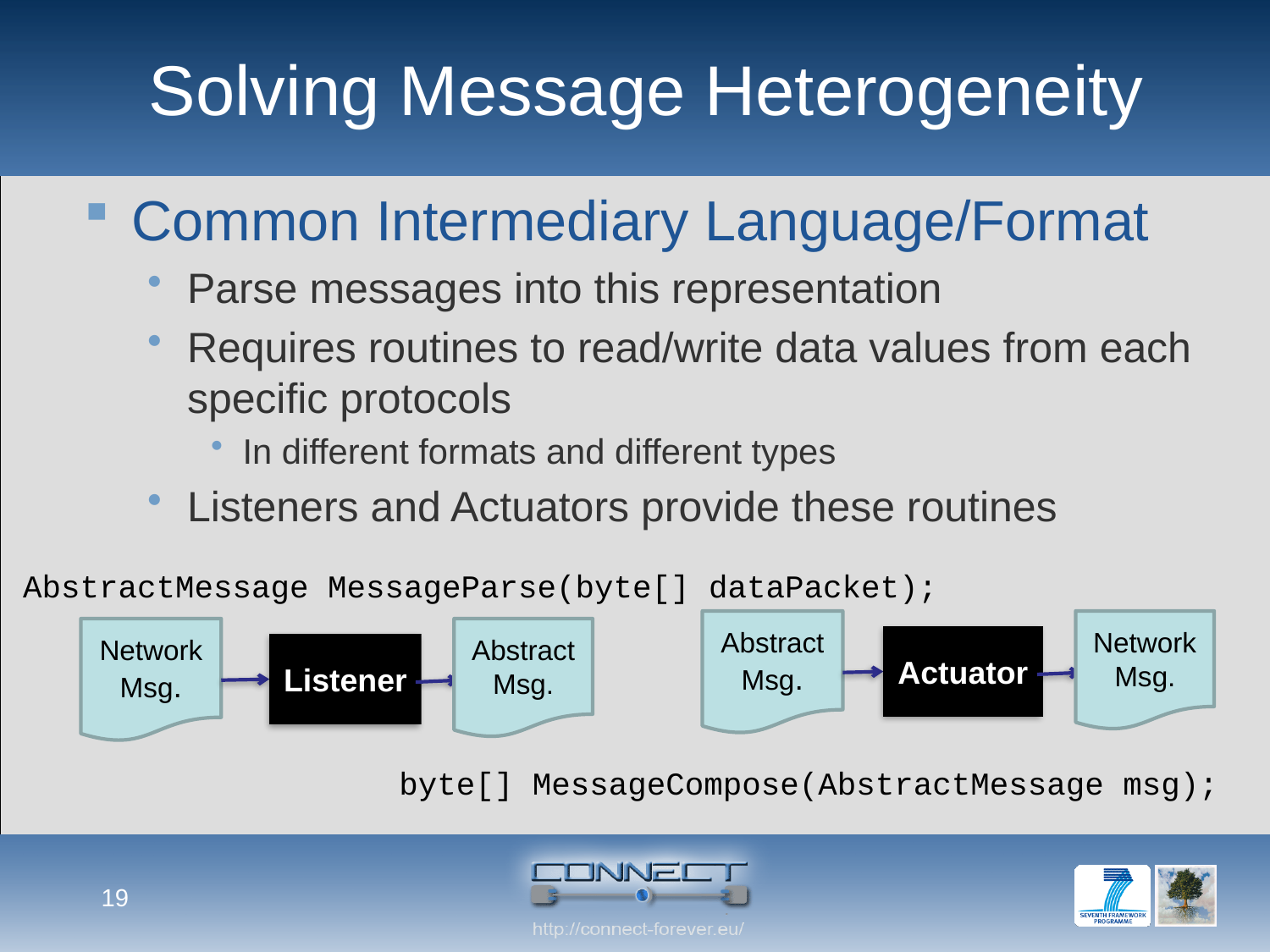

# Solving Message Heterogeneity
Common Intermediary Language/Format
Parse messages into this representation
Requires routines to read/write data values from each specific protocols
In different formats and different types
Listeners and Actuators provide these routines
AbstractMessage MessageParse(byte[] dataPacket);
Abstract
Msg.
Network
Msg.
Actuator
Network
Msg.
Abstract
Msg.
Listener
byte[] MessageCompose(AbstractMessage msg);
19